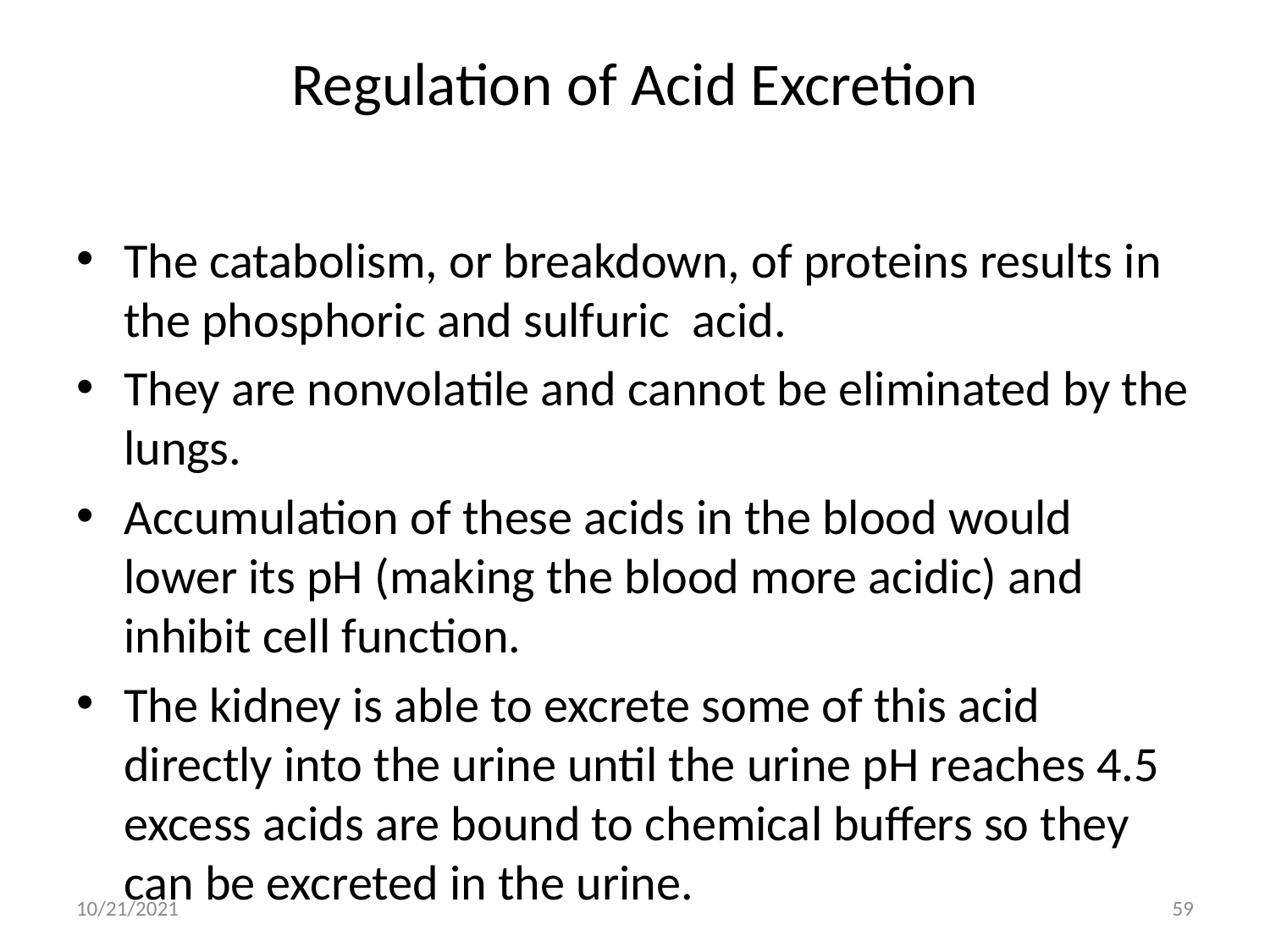

# Regulation of Acid Excretion
The catabolism, or breakdown, of proteins results in the phosphoric and sulfuric  acid.
They are nonvolatile and cannot be eliminated by the lungs.
Accumulation of these acids in the blood would lower its pH (making the blood more acidic) and inhibit cell function.
The kidney is able to excrete some of this acid directly into the urine until the urine pH reaches 4.5 excess acids are bound to chemical buffers so they can be excreted in the urine.
10/21/2021
59